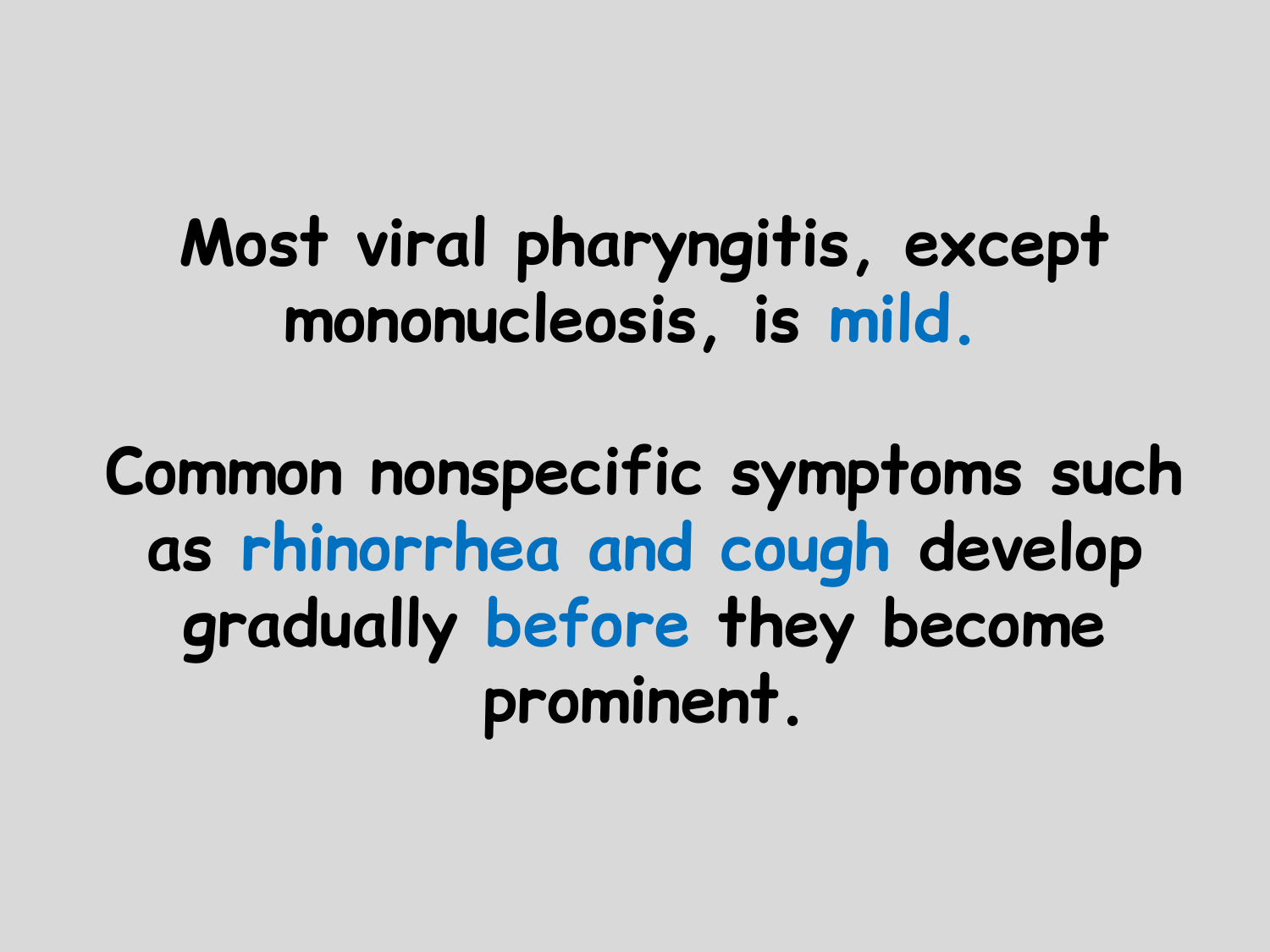

Most viral pharyngitis, except mononucleosis, is mild.

Common nonspecific symptoms such as rhinorrhea and cough develop gradually before they become prominent.